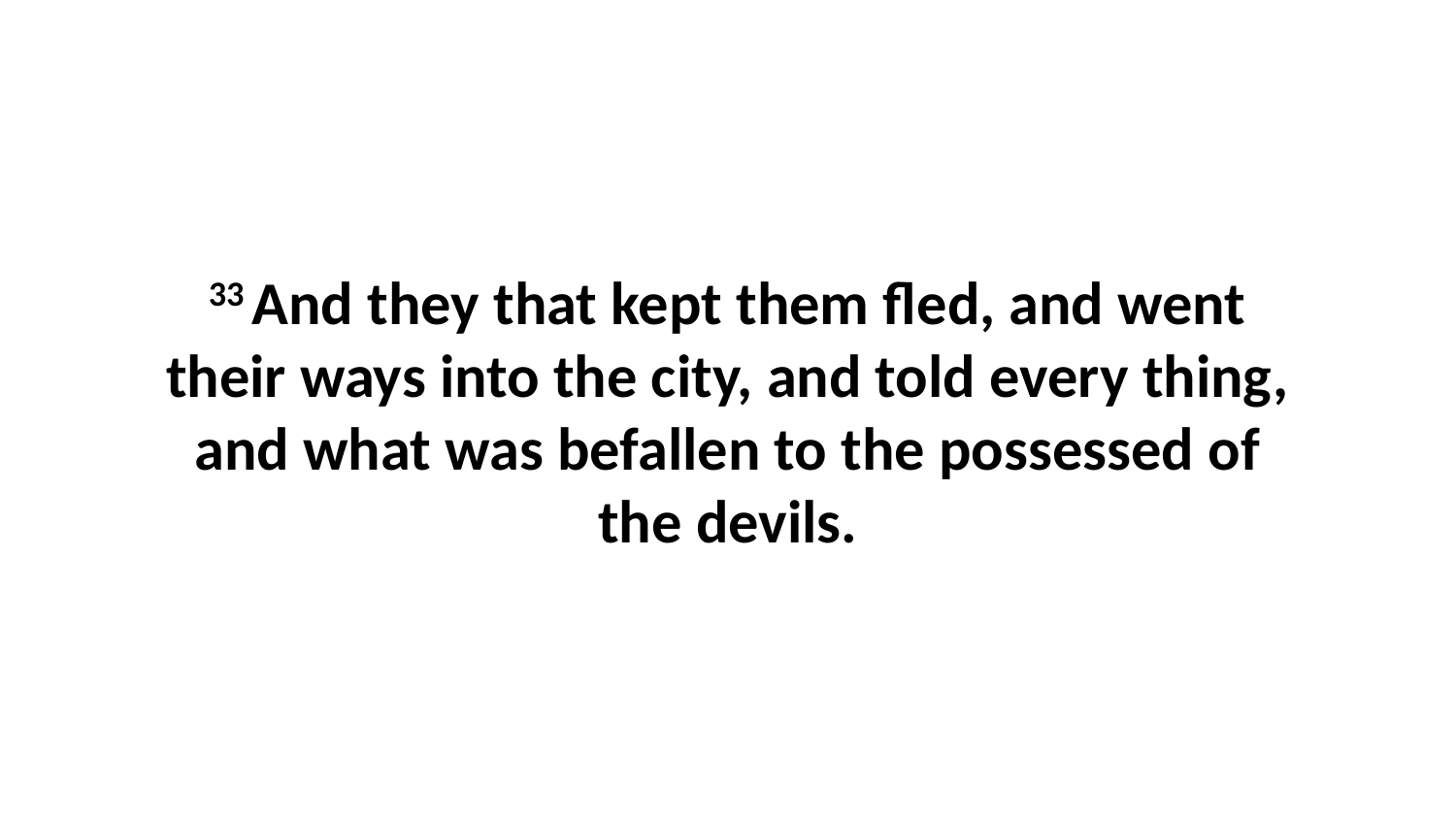

33 And they that kept them fled, and went their ways into the city, and told every thing, and what was befallen to the possessed of the devils.